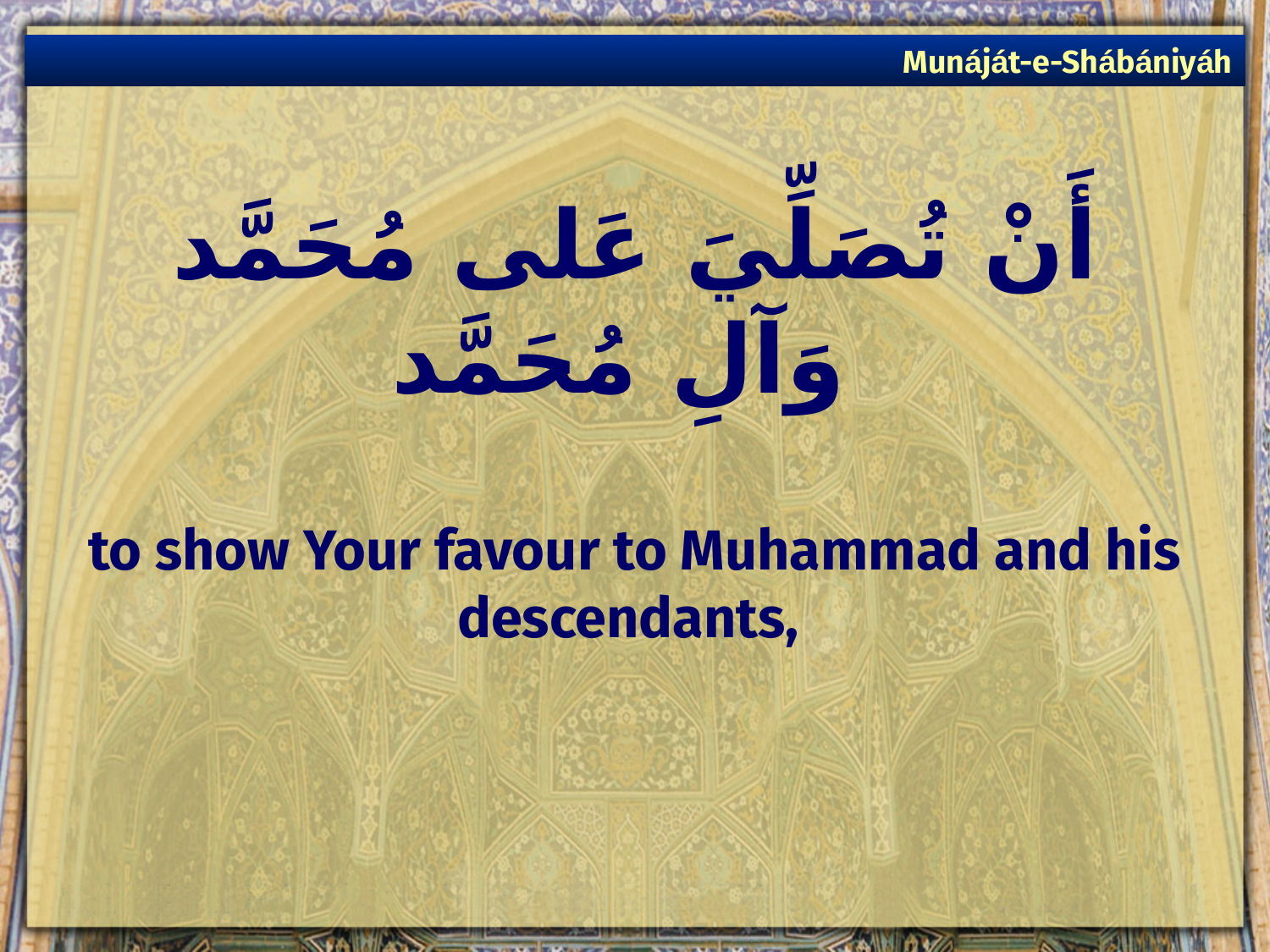

Munáját-e-Shábániyáh
# أَنْ تُصَلِّيَ عَلى مُحَمَّد وَآلِ مُحَمَّد
to show Your favour to Muhammad and his descendants,